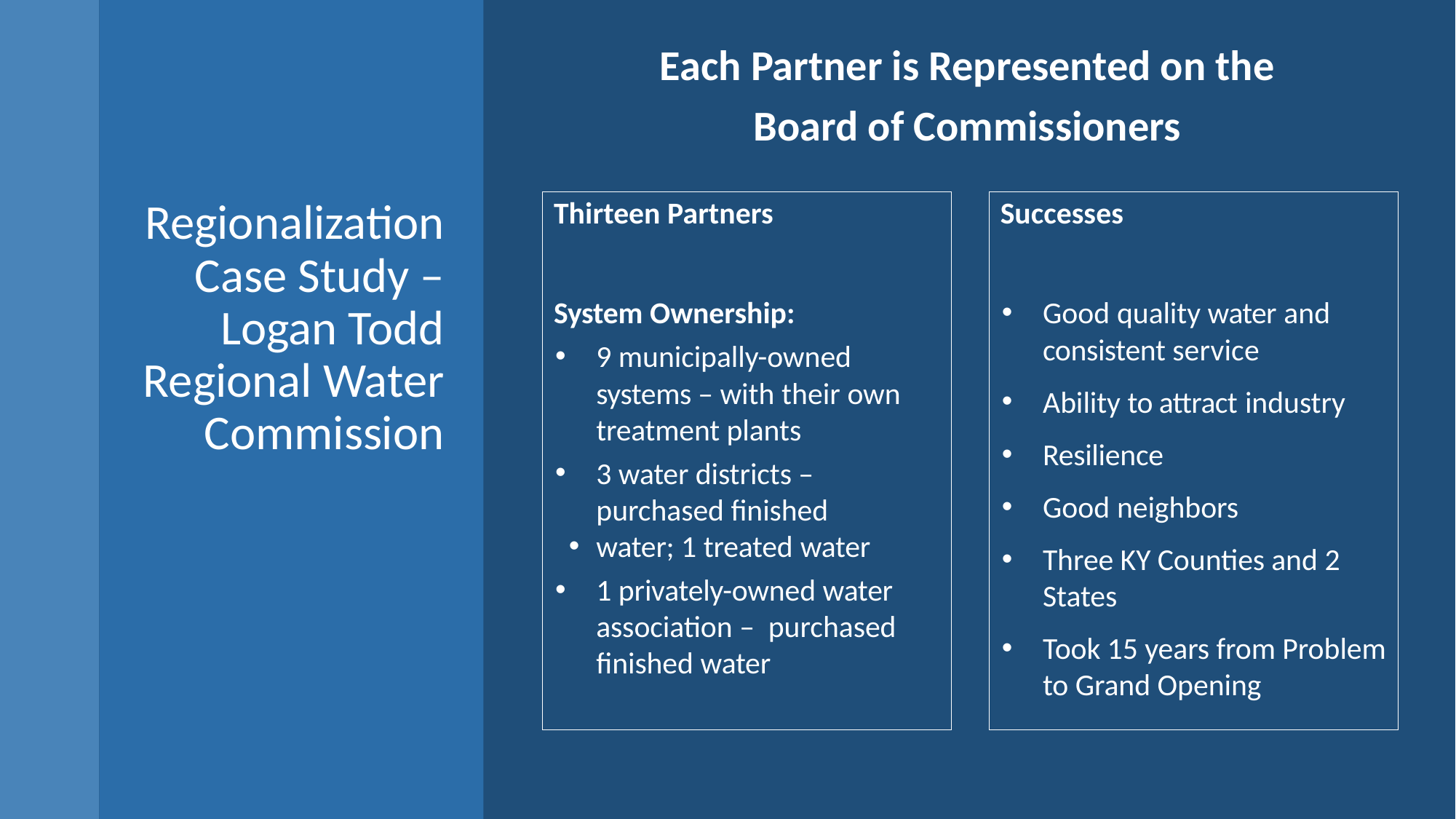

Each Partner is Represented on the
 Board of Commissioners
# Regionalization Case Study – Logan Todd Regional Water Commission
Thirteen Partners

System Ownership:
9 municipally-owned systems – with their own treatment plants
3 water districts – purchased finished
water; 1 treated water
1 privately-owned water association –  purchased finished water

Successes

Good quality water and consistent service
Ability to attract industry
Resilience
Good neighbors
Three KY Counties and 2 States
Took 15 years from Problem to Grand Opening